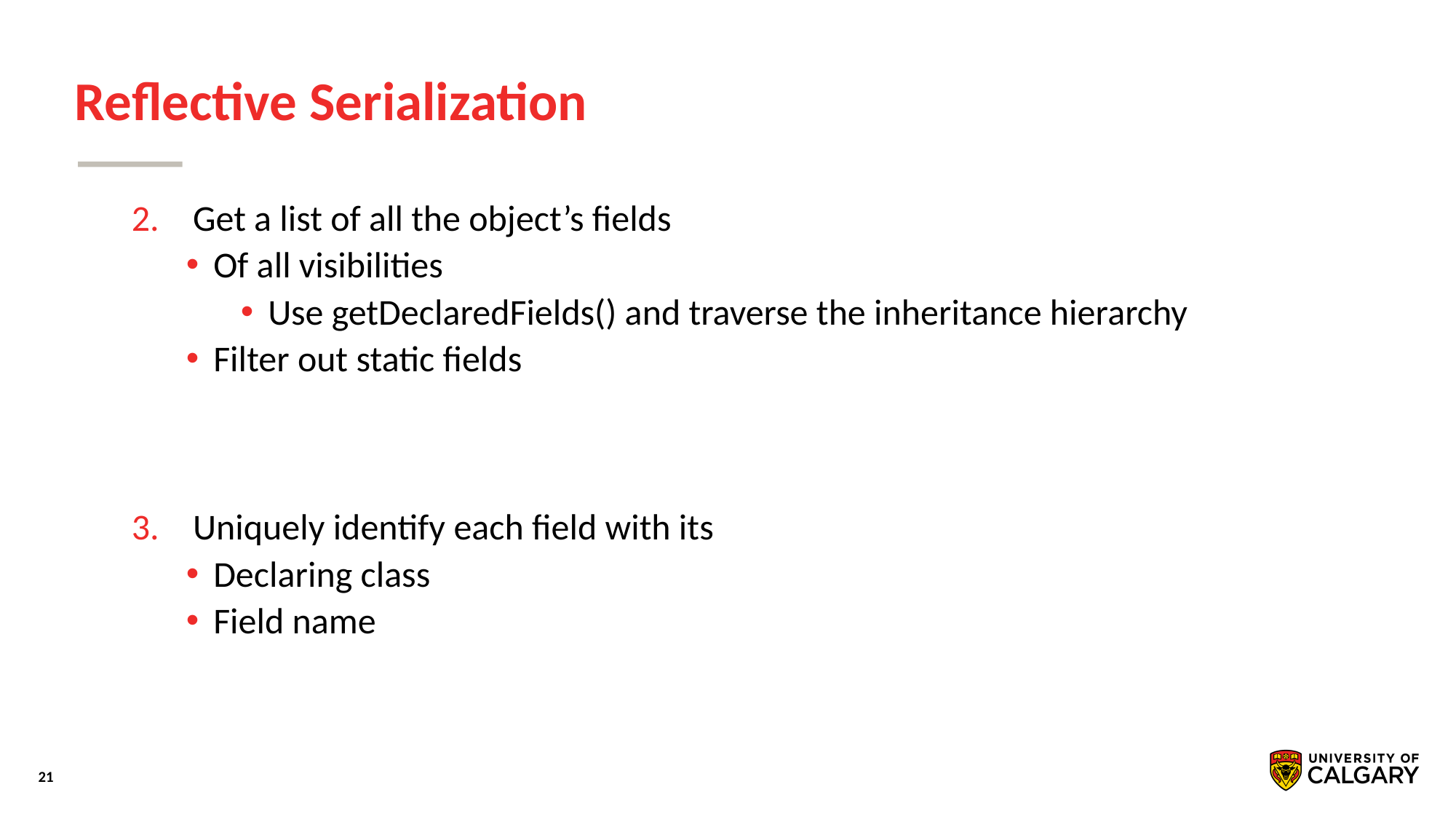

# Reﬂective Serialization
Get a list of all the object’s ﬁelds
Of all visibilities
Use getDeclaredFields() and traverse the inheritance hierarchy
Filter out static ﬁelds

Uniquely identify each ﬁeld with its
Declaring class
Field name